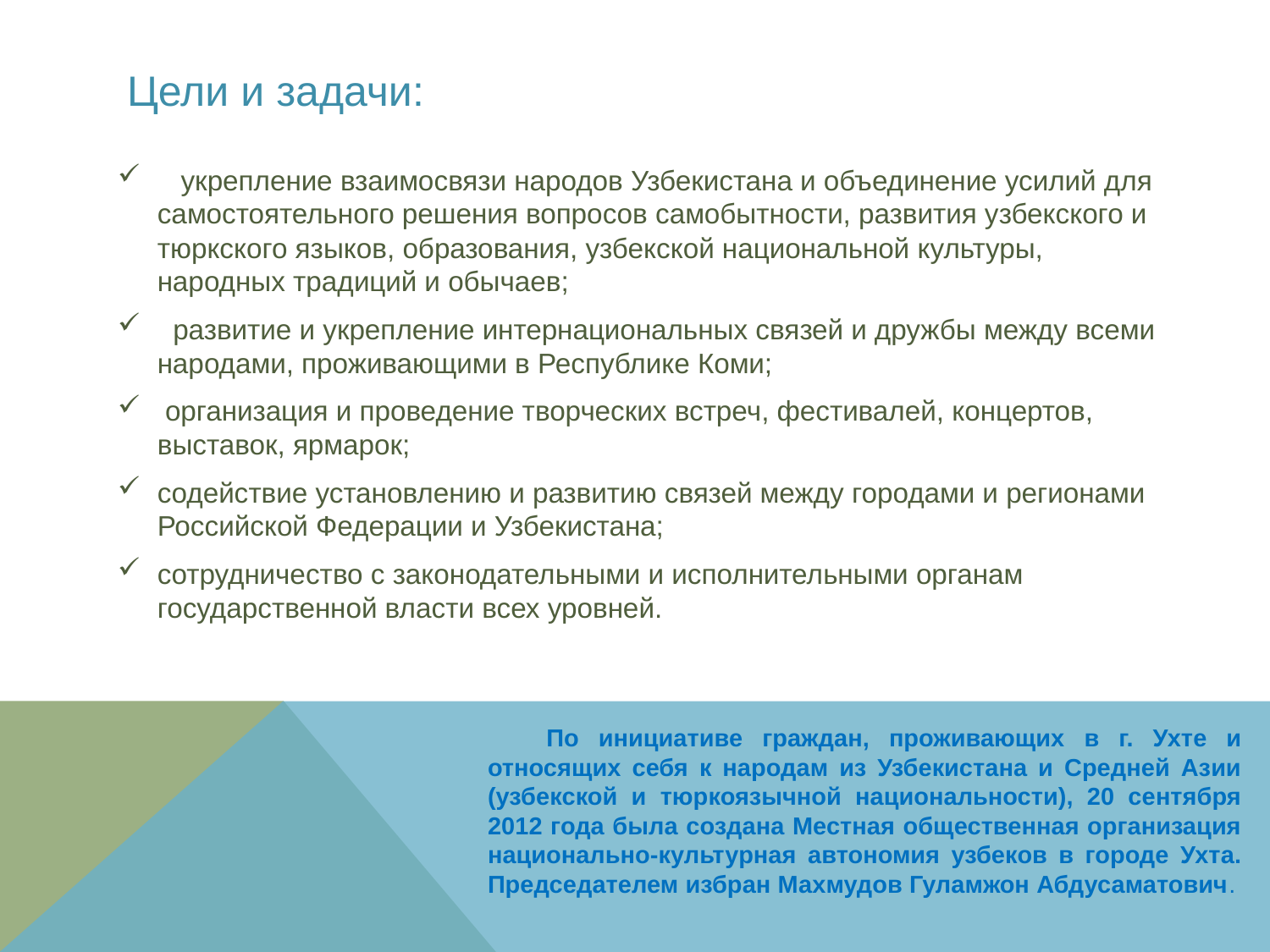

# Цели и задачи:
   укрепление взаимосвязи народов Узбекистана и объединение усилий для самостоятельного решения вопросов самобытности, развития узбекского и тюркского языков, образования, узбекской национальной культуры, народных традиций и обычаев;
  развитие и укрепление интернациональных связей и дружбы между всеми народами, проживающими в Республике Коми;
 организация и проведение творческих встреч, фестивалей, концертов, выставок, ярмарок;
содействие установлению и развитию связей между городами и регионами Российской Федерации и Узбекистана;
сотрудничество с законодательными и исполнительными органам государственной власти всех уровней.

   По инициативе граждан, проживающих в г. Ухте и относящих себя к народам из Узбекистана и Средней Азии (узбекской и тюркоязычной национальности), 20 сентября 2012 года была создана Местная общественная организация национально-культурная автономия узбеков в городе Ухта. Председателем избран Махмудов Гуламжон Абдусаматович.